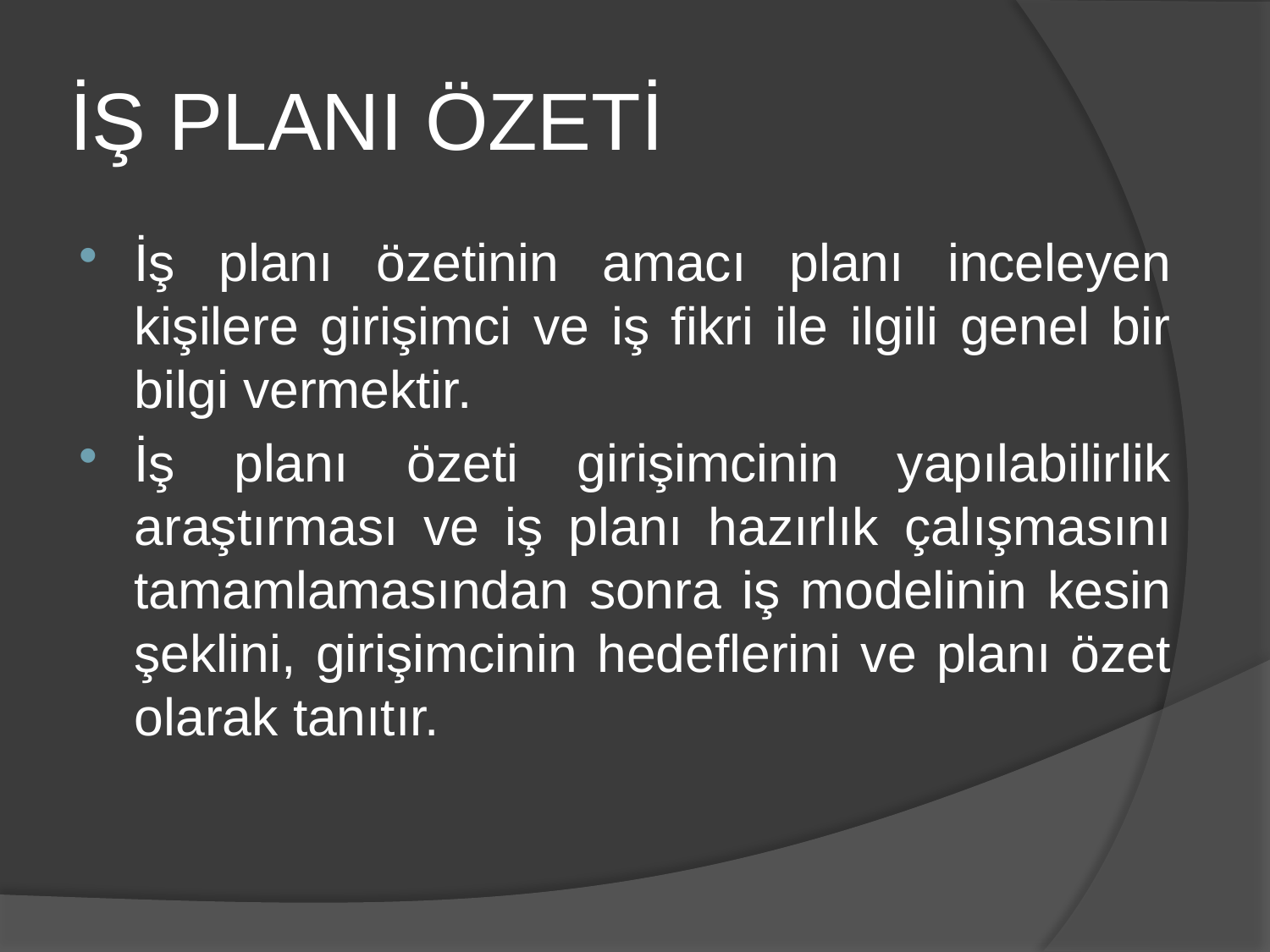

# İŞ PLANI ÖZETİ
İş planı özetinin amacı planı inceleyen kişilere girişimci ve iş fikri ile ilgili genel bir bilgi vermektir.
İş planı özeti girişimcinin yapılabilirlik araştırması ve iş planı hazırlık çalışmasını tamamlamasından sonra iş modelinin kesin şeklini, girişimcinin hedeflerini ve planı özet olarak tanıtır.